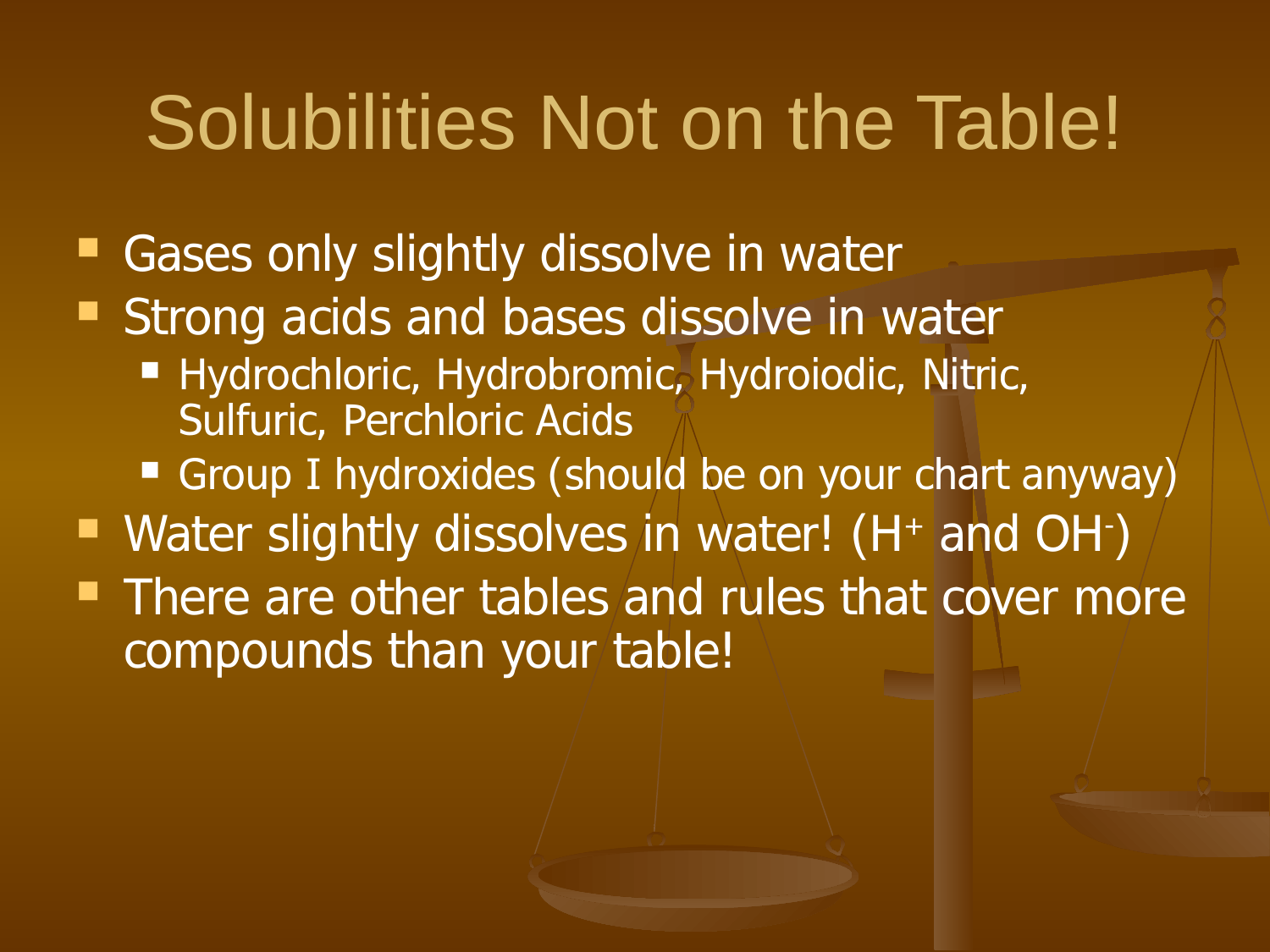

# Solubilities Not on the Table!
Gases only slightly dissolve in water
Strong acids and bases dissolve in water
Hydrochloric, Hydrobromic, Hydroiodic, Nitric, Sulfuric, Perchloric Acids
Group I hydroxides (should be on your chart anyway)
Water slightly dissolves in water! (H+ and OH-)
There are other tables and rules that cover more compounds than your table!